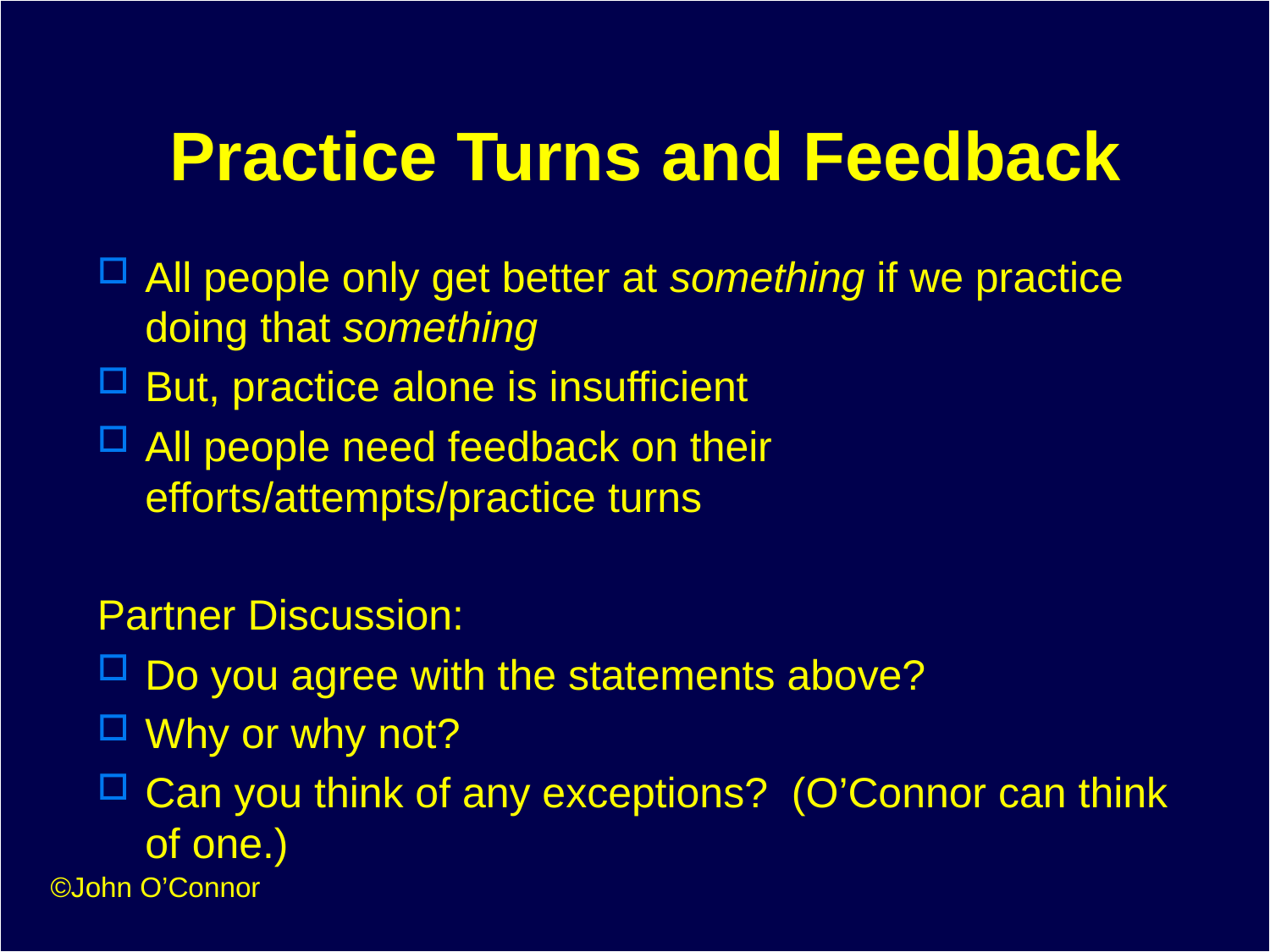

# Practice Turns and Feedback
All people only get better at something if we practice doing that something
But, practice alone is insufficient
All people need feedback on their efforts/attempts/practice turns

Partner Discussion:
Do you agree with the statements above?
Why or why not?
Can you think of any exceptions?  (O’Connor can think of one.)